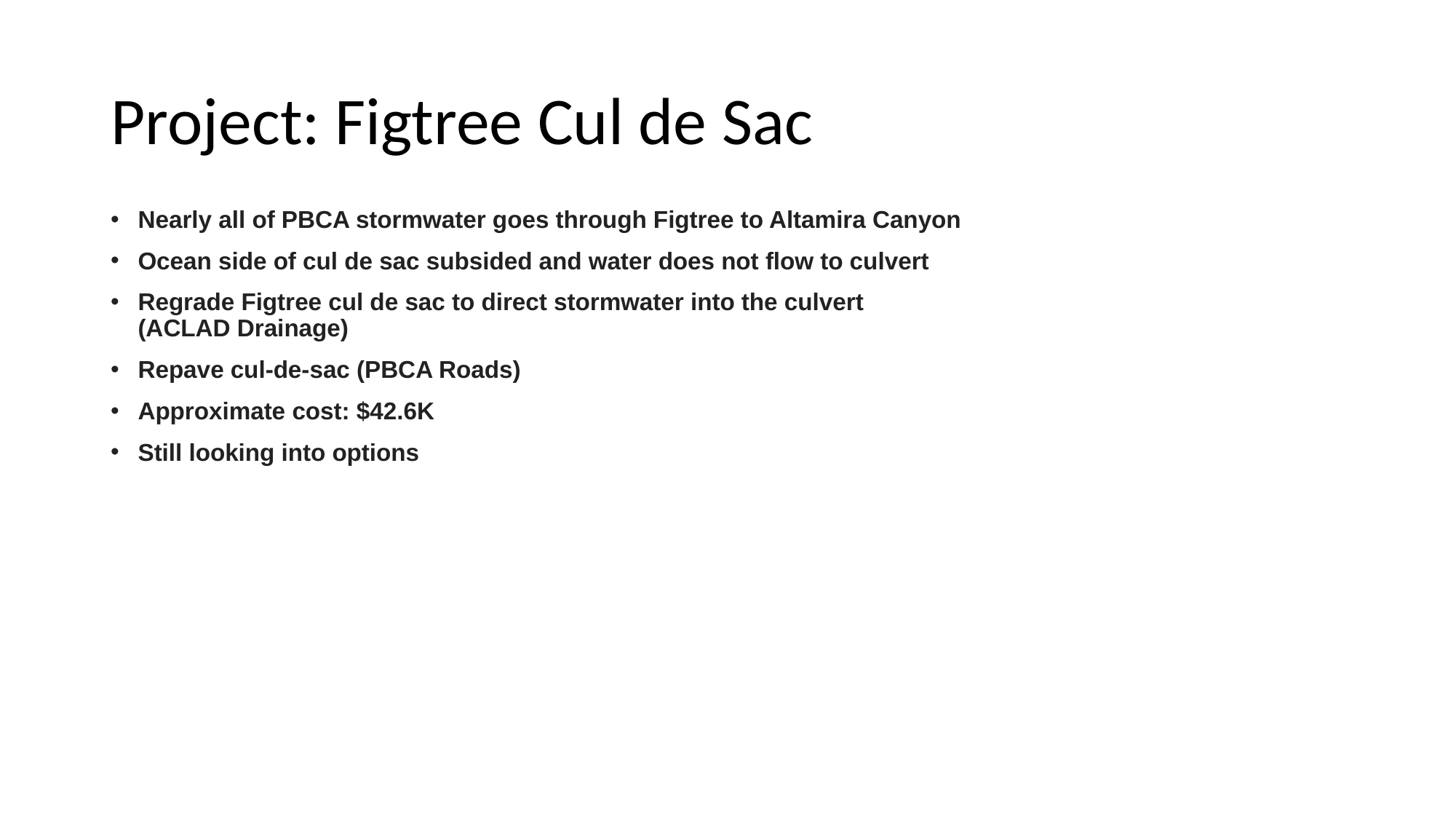

# Project: Figtree Cul de Sac
Nearly all of PBCA stormwater goes through Figtree to Altamira Canyon
Ocean side of cul de sac subsided and water does not flow to culvert
Regrade Figtree cul de sac to direct stormwater into the culvert  (ACLAD Drainage)
Repave cul-de-sac (PBCA Roads)
Approximate cost: $42.6K
Still looking into options